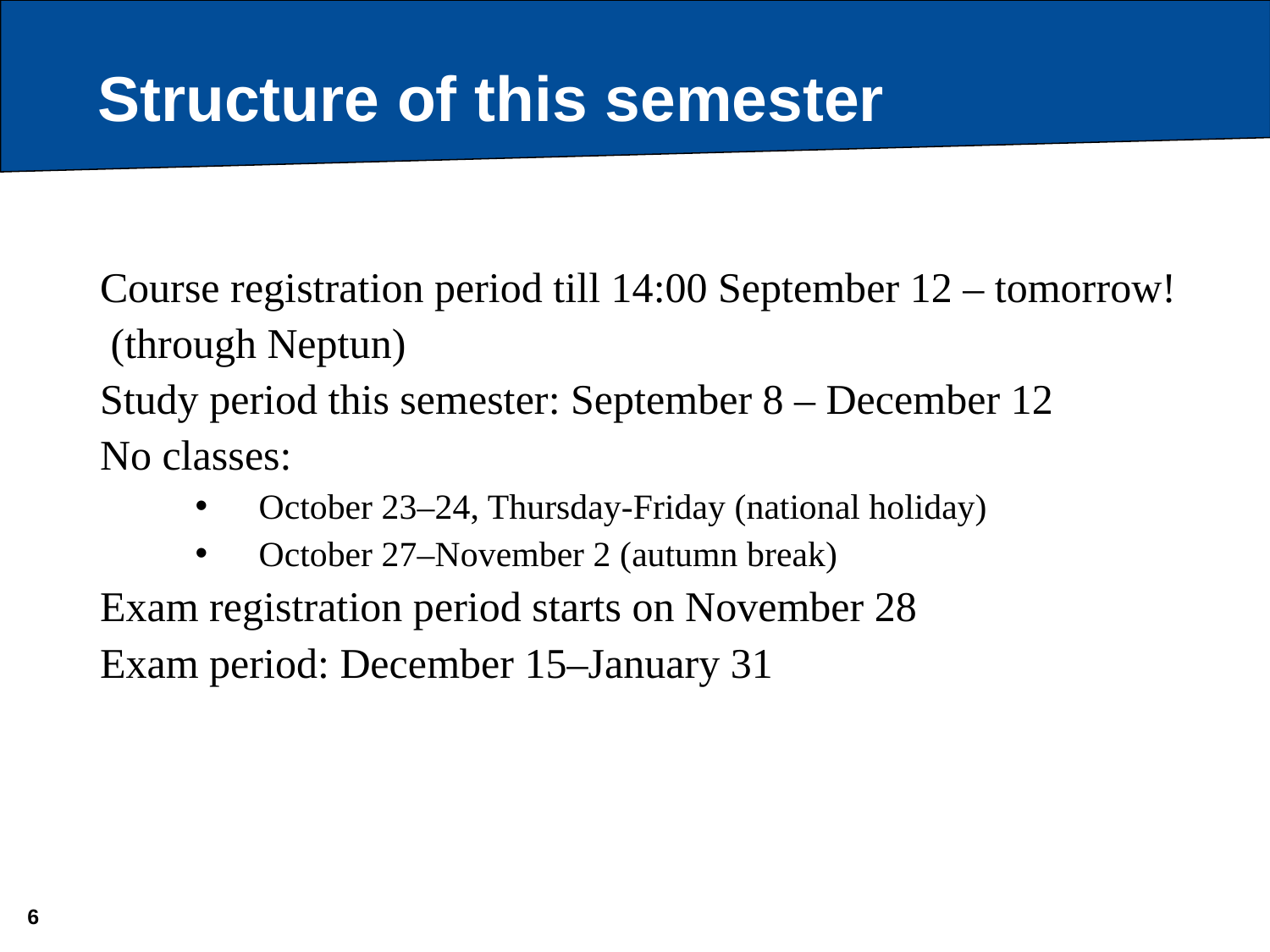

# Structure of this semester
Course registration period till 14:00 September 12 – tomorrow!
 (through Neptun)
Study period this semester: September 8 – December 12
No classes:
October 23–24, Thursday-Friday (national holiday)
October 27–November 2 (autumn break)
Exam registration period starts on November 28
Exam period: December 15–January 31